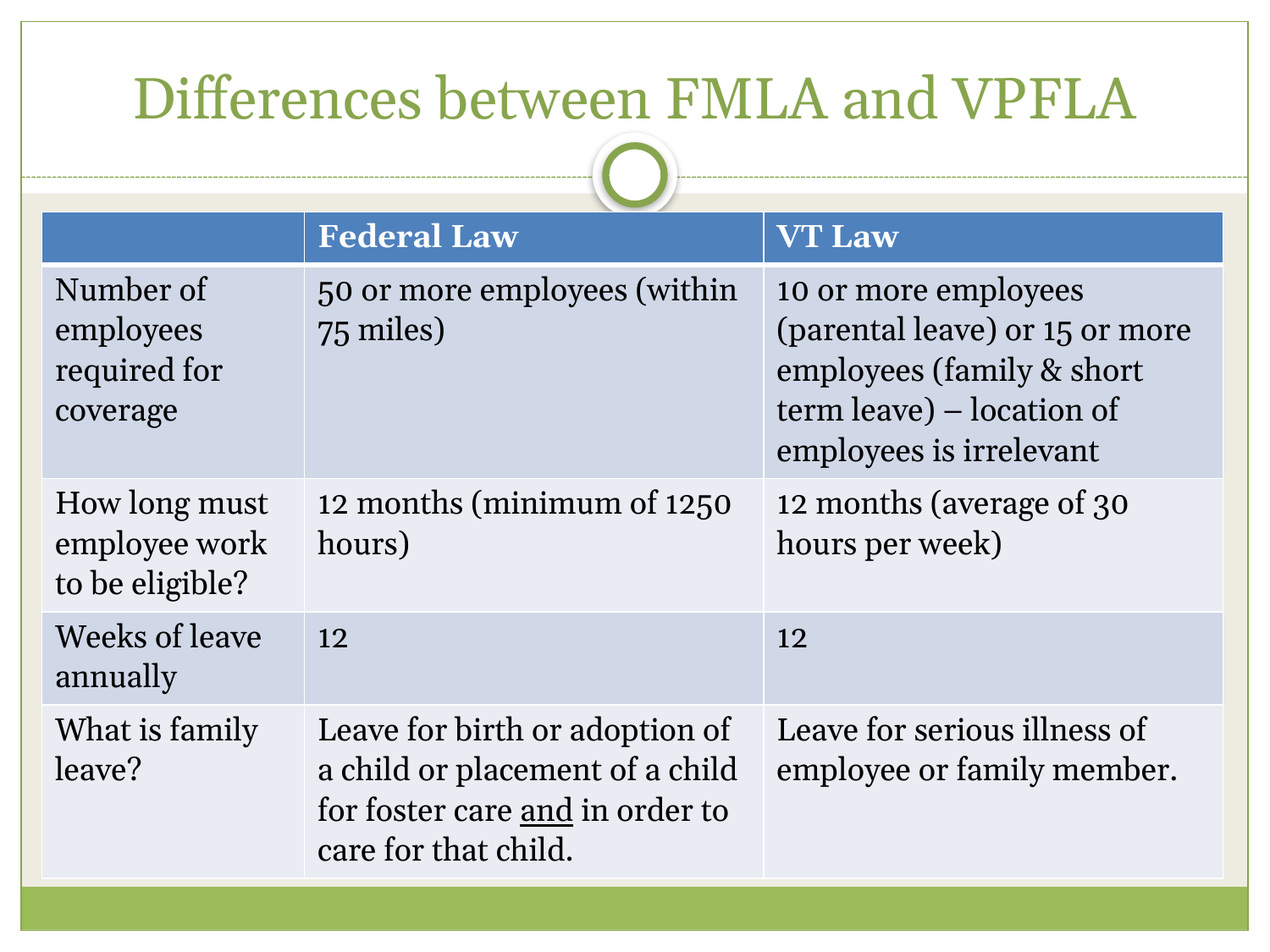

# Differences between FMLA and VPFLA
|  | Federal Law | VT Law |
| --- | --- | --- |
| Number of employees required for coverage | 50 or more employees (within 75 miles) | 10 or more employees (parental leave) or 15 or more employees (family & short term leave) – location of employees is irrelevant |
| How long must employee work to be eligible? | 12 months (minimum of 1250 hours) | 12 months (average of 30 hours per week) |
| Weeks of leave annually | 12 | 12 |
| What is family leave? | Leave for birth or adoption of a child or placement of a child for foster care and in order to care for that child. | Leave for serious illness of employee or family member. |